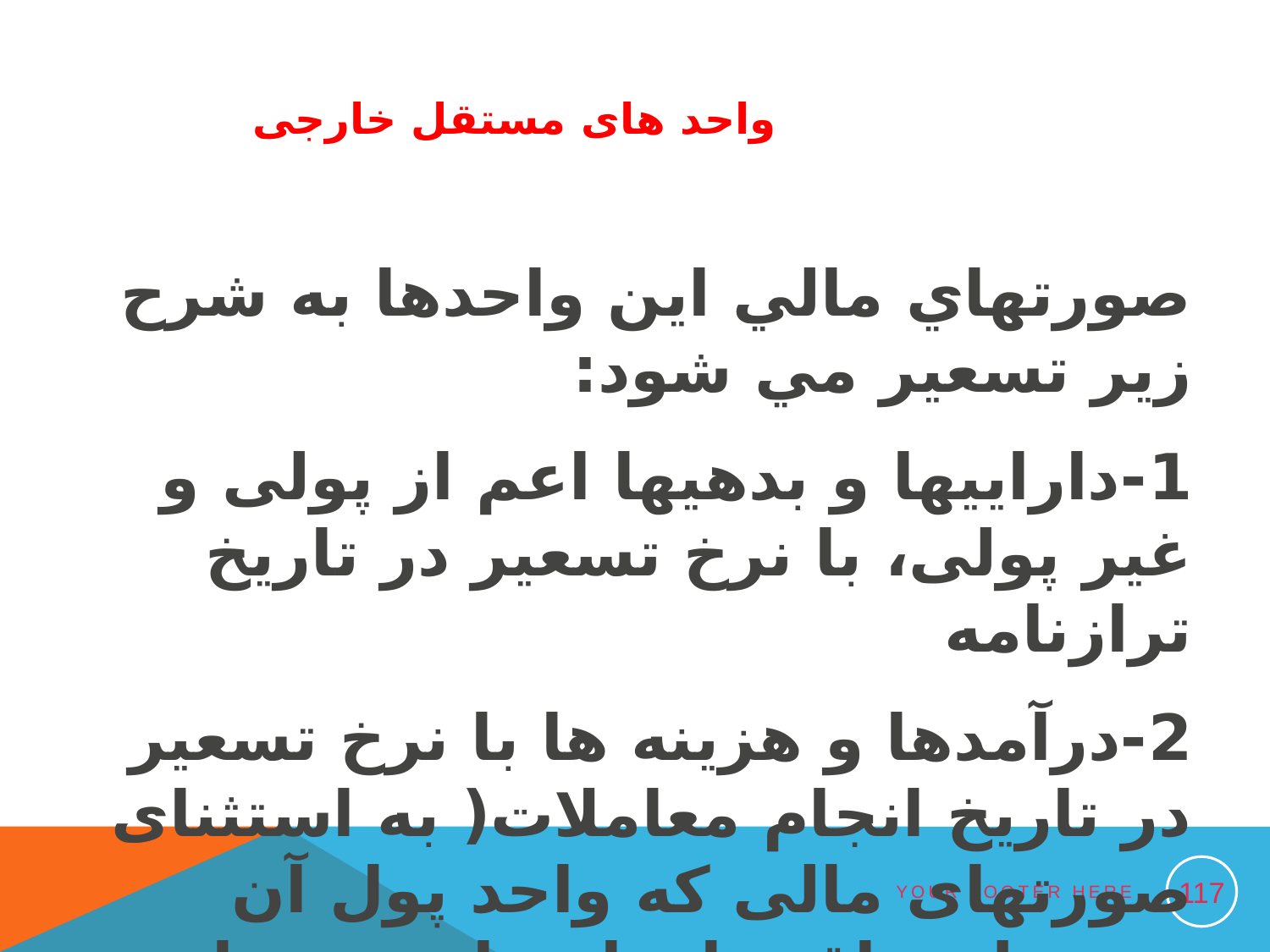

# واحد های مستقل خارجی
صورتهاي مالي اين واحدها به شرح زير تسعير مي شود:
1-داراييها و بدهيها اعم از پولی و غير پولی، با نرخ تسعير در تاريخ  ترازنامه
2-درآمدها و هزينه ها با نرخ تسعير در تاريخ انجام معاملات( به استثنای صورتهای مالی که واحد پول آن مربوط به اقتصادهای با تورم حاد است که در اين صورت پس از ارائه مجدد، از نرخ تسعير در تاريخ ترازنامه استفاده مي شود).
117
Your footer here